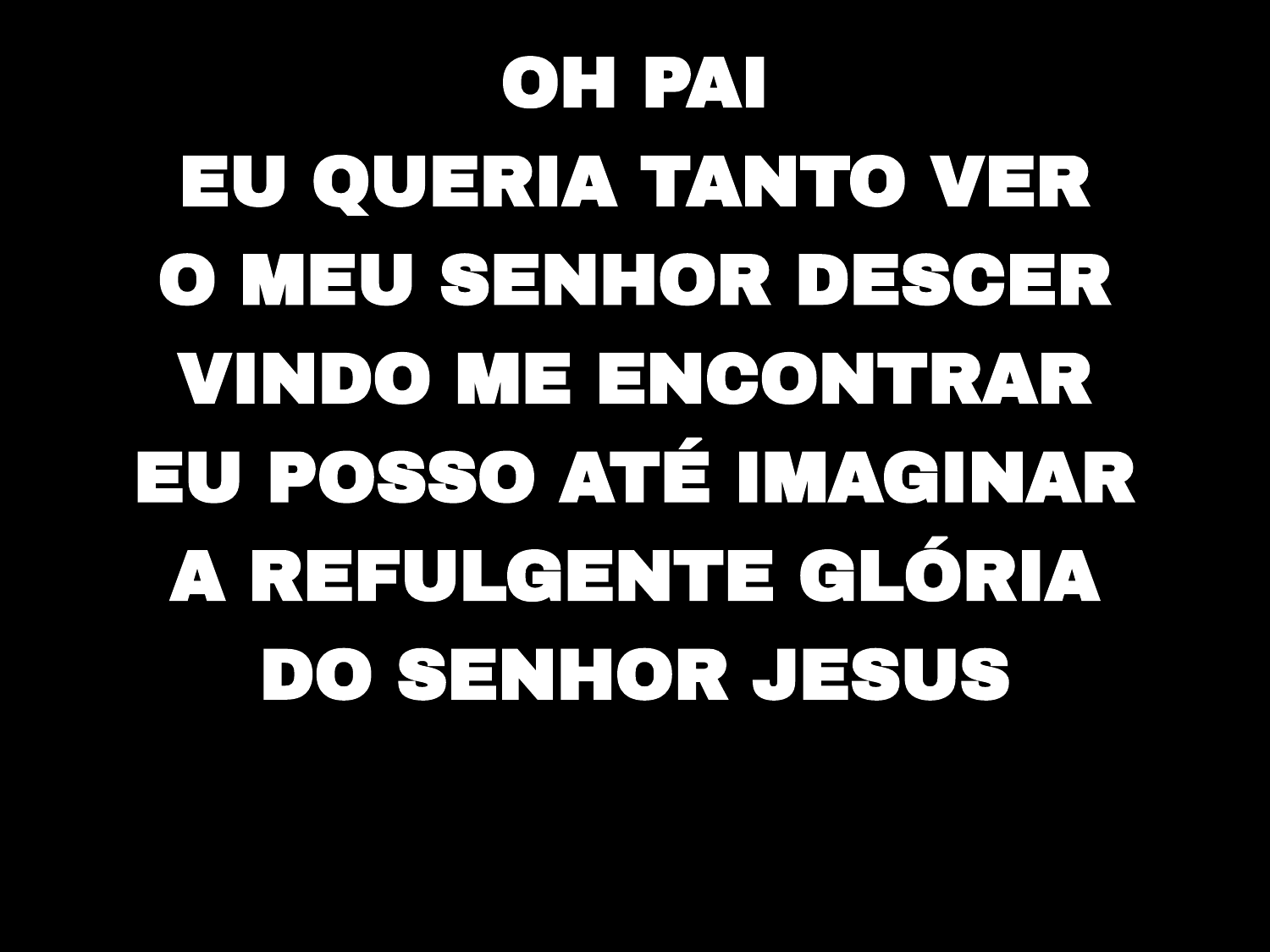

OH PAI
EU QUERIA TANTO VER
O MEU SENHOR DESCER
VINDO ME ENCONTRAR
EU POSSO ATÉ IMAGINAR
A REFULGENTE GLÓRIA
DO SENHOR JESUS